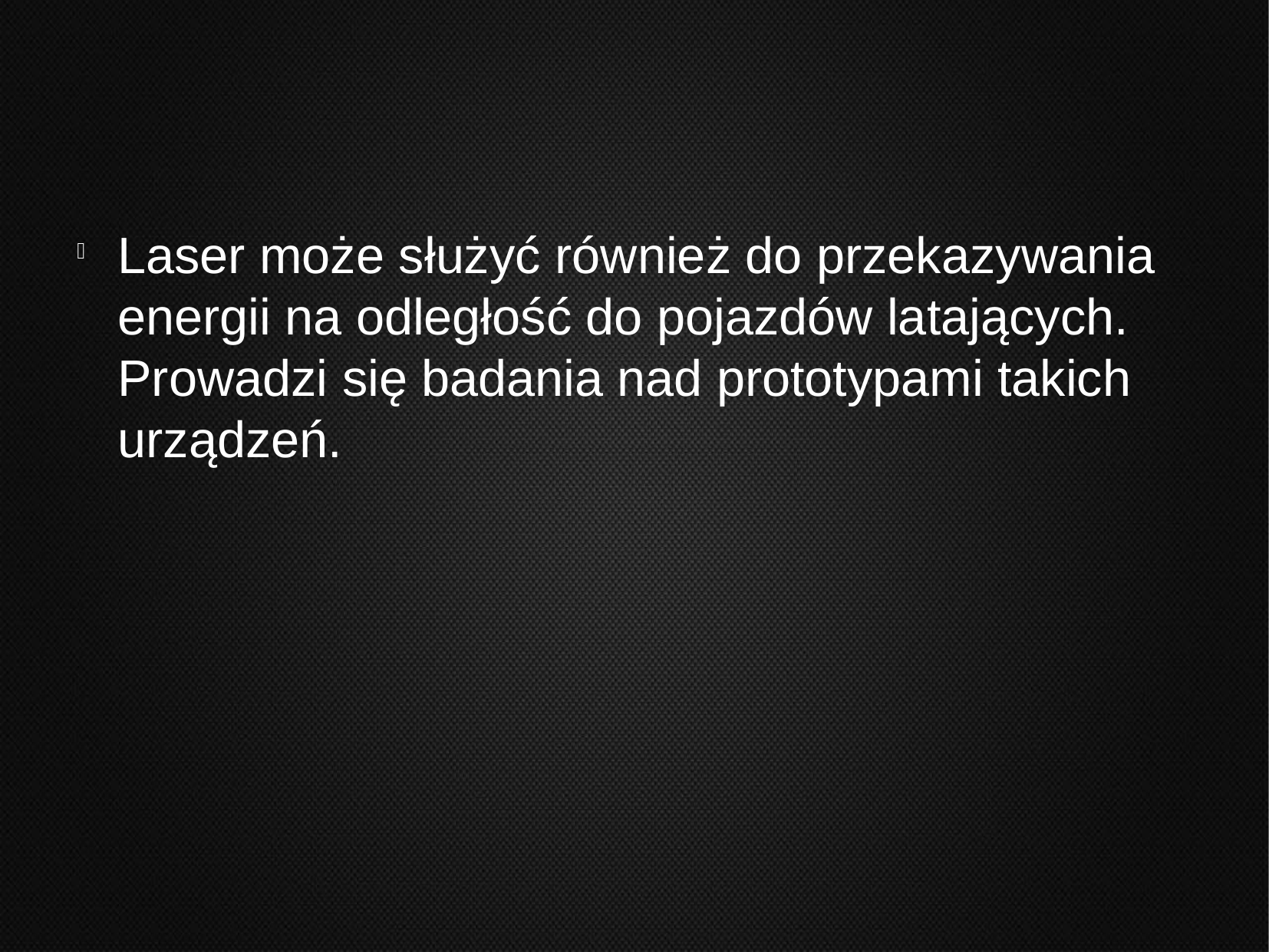

Laser może służyć również do przekazywania energii na odległość do pojazdów latających. Prowadzi się badania nad prototypami takich urządzeń.